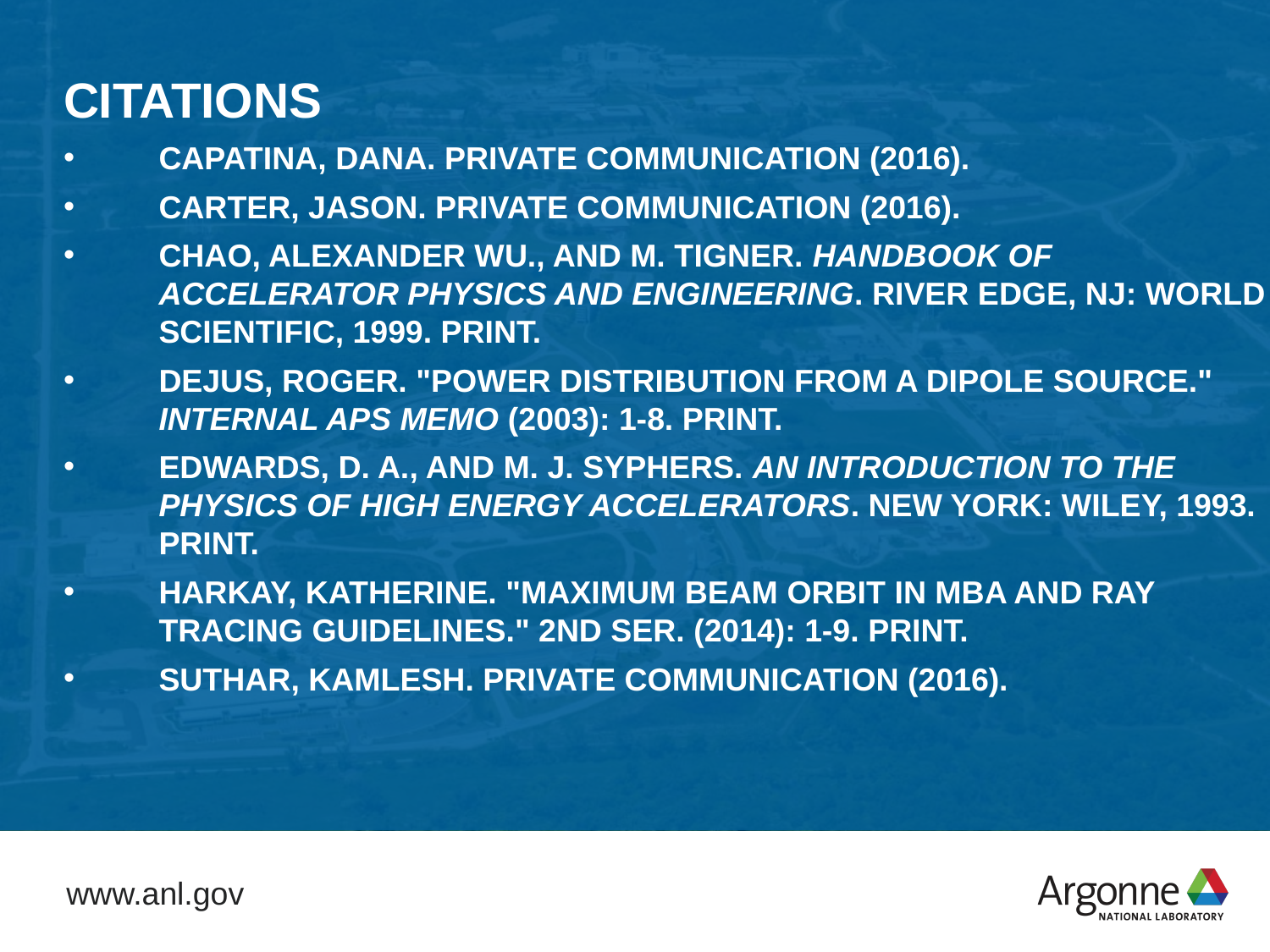

Citations
Capatina, Dana. private communication (2016).
Carter, Jason. private communication (2016).
Chao, Alexander Wu., and M. Tigner. Handbook of Accelerator Physics and Engineering. River Edge, NJ: World Scientific, 1999. Print.
Dejus, Roger. "Power Distribution from a Dipole Source." Internal APS Memo (2003): 1-8. Print.
Edwards, D. A., and M. J. Syphers. An Introduction to the Physics of High Energy Accelerators. New York: Wiley, 1993. Print.
Harkay, Katherine. "Maximum Beam Orbit in MBA and Ray Tracing Guidelines." 2nd ser. (2014): 1-9. Print.
Suthar, Kamlesh. private communication (2016).